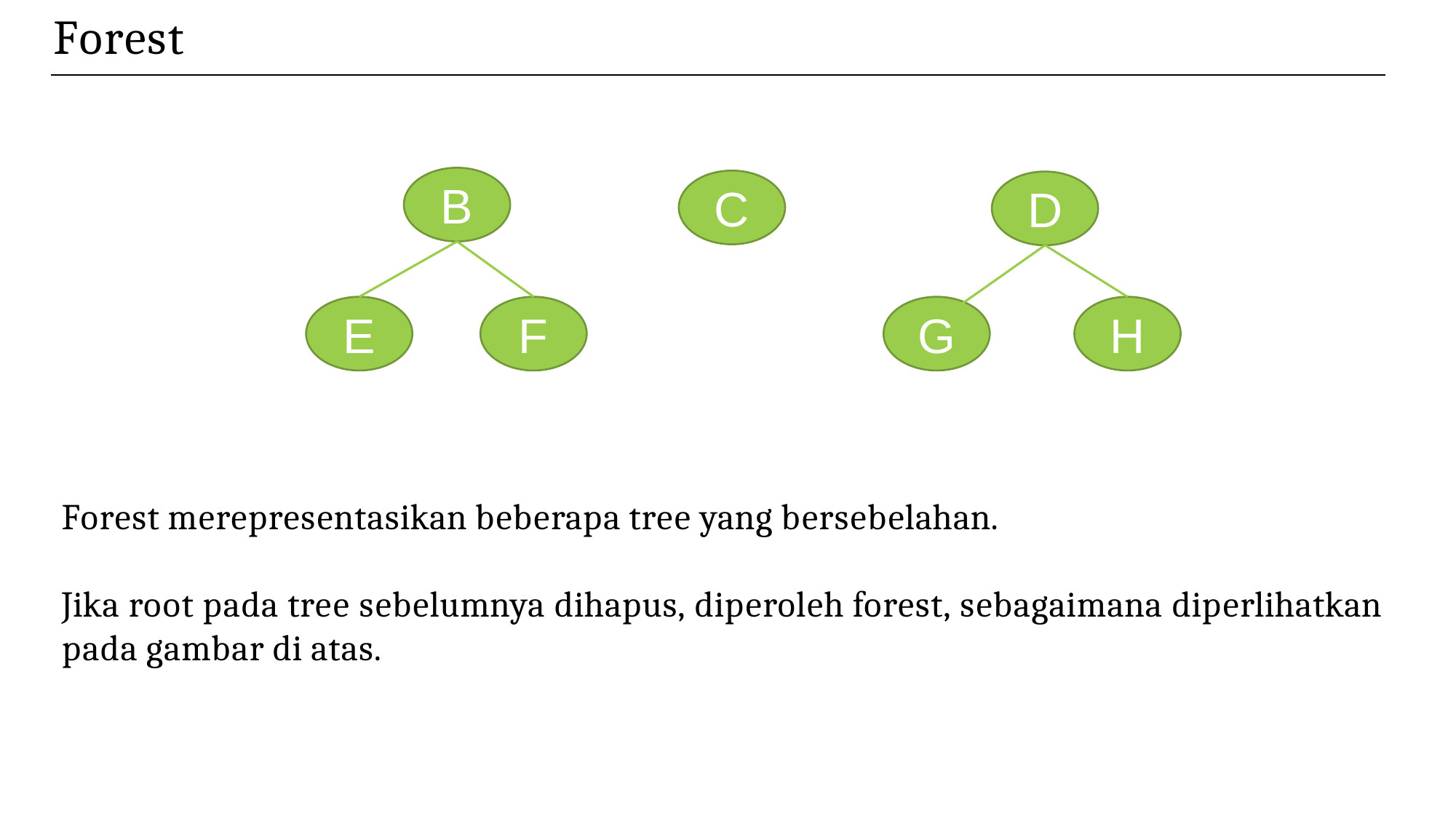

Forest
B
C
D
E
F
G
H
Forest merepresentasikan beberapa tree yang bersebelahan.

Jika root pada tree sebelumnya dihapus, diperoleh forest, sebagaimana diperlihatkan pada gambar di atas.